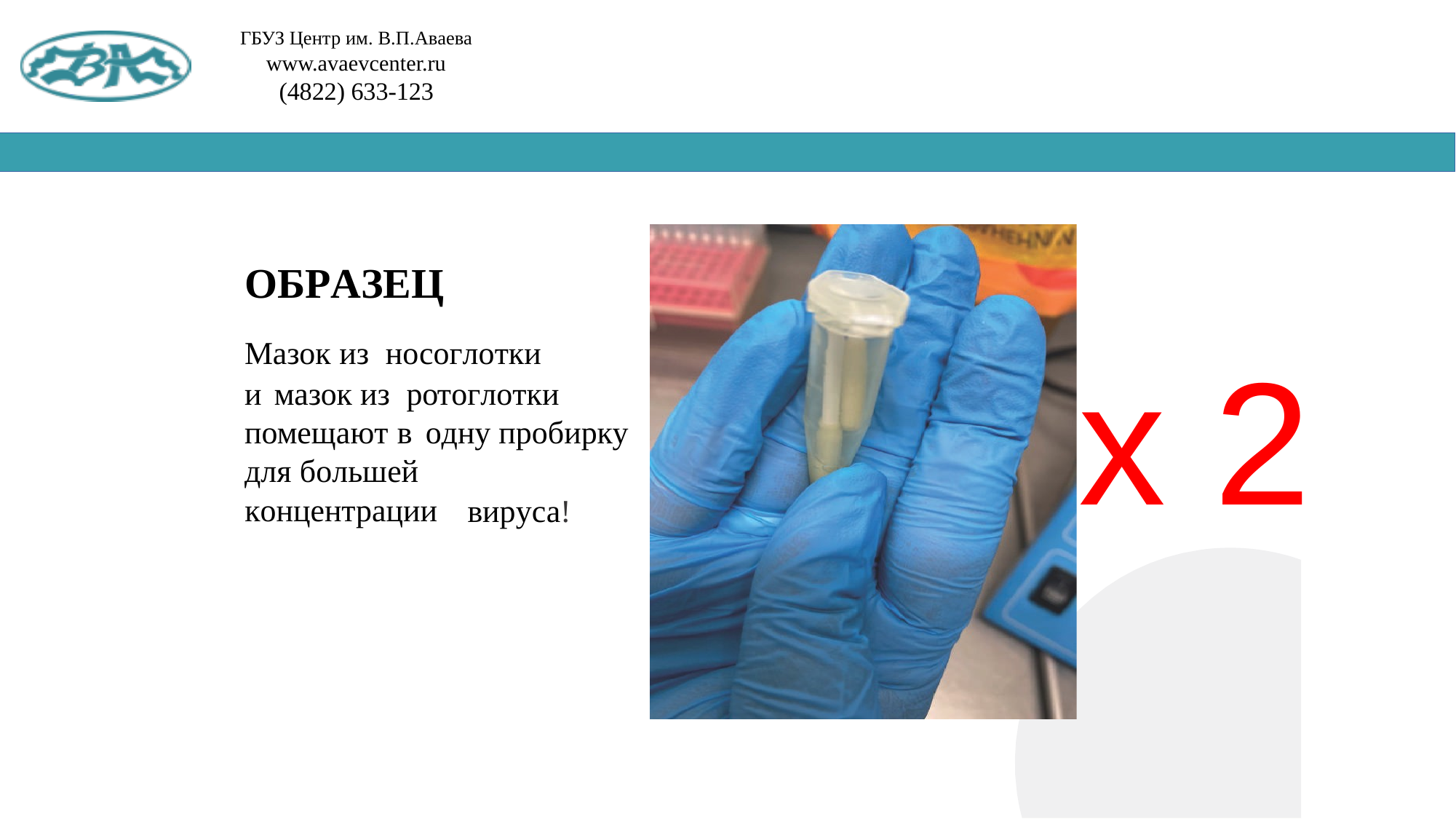

ОБРАЗЕЦ
Мазок из  носоглотки
и мазок из  ротоглотки помещают в одну пробирку для большей
х 2
концентрации
вируса!